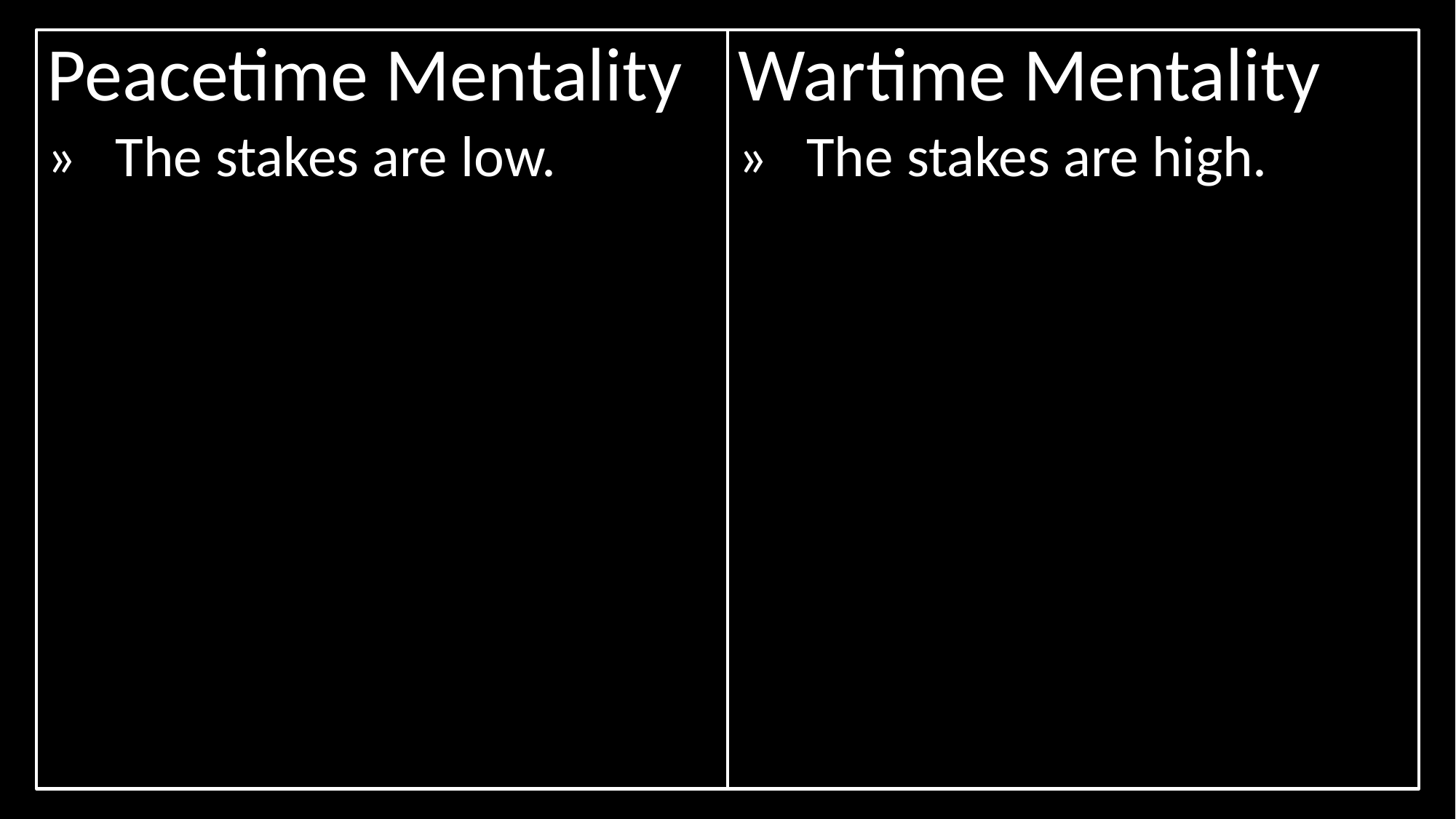

Peacetime Mentality
»	The stakes are low.

Wartime Mentality
»	The stakes are high.